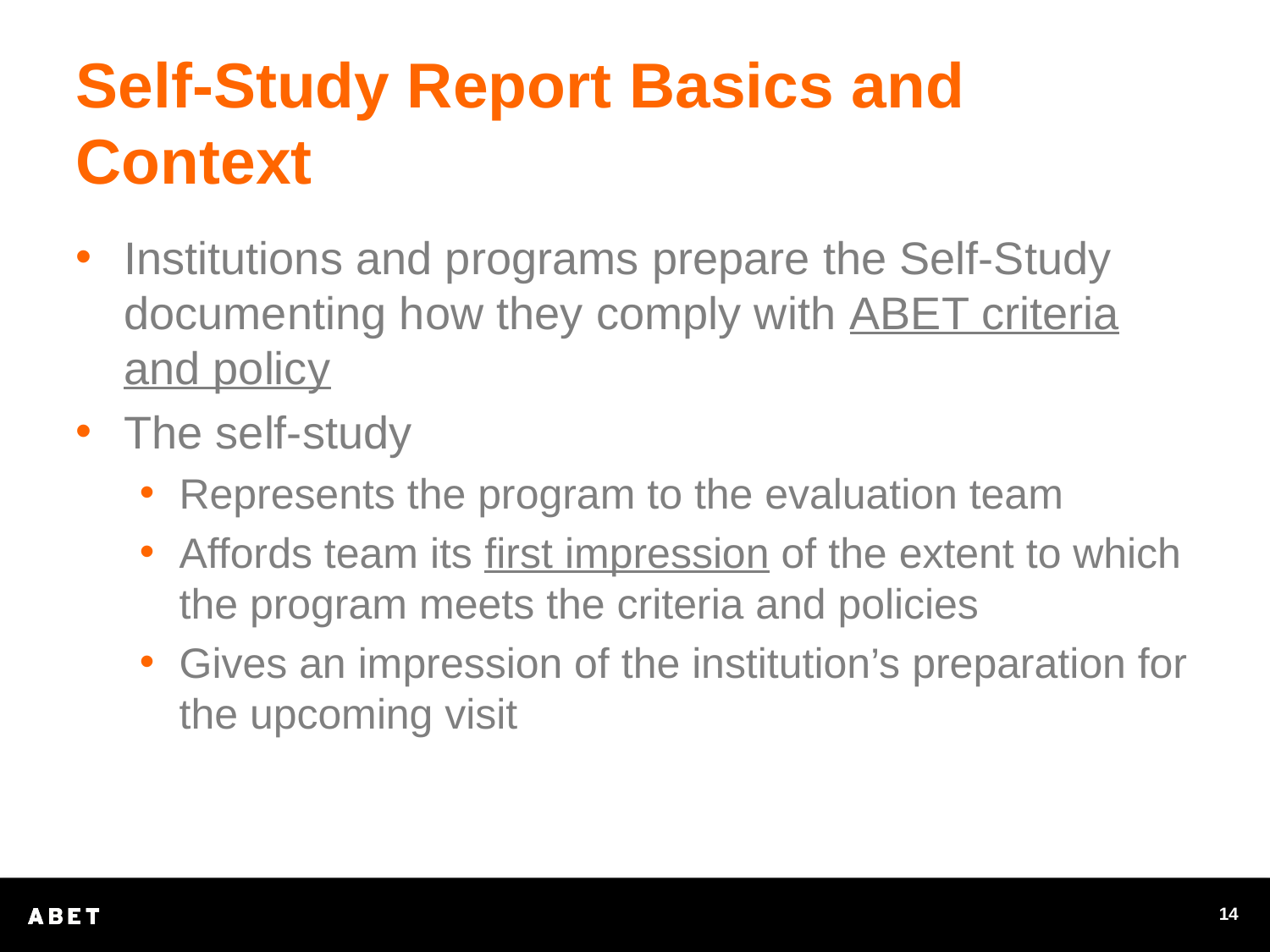

# Self-Study Report Basics and Context
Institutions and programs prepare the Self-Study documenting how they comply with ABET criteria and policy
The self-study
Represents the program to the evaluation team
Affords team its first impression of the extent to which the program meets the criteria and policies
Gives an impression of the institution’s preparation for the upcoming visit
14